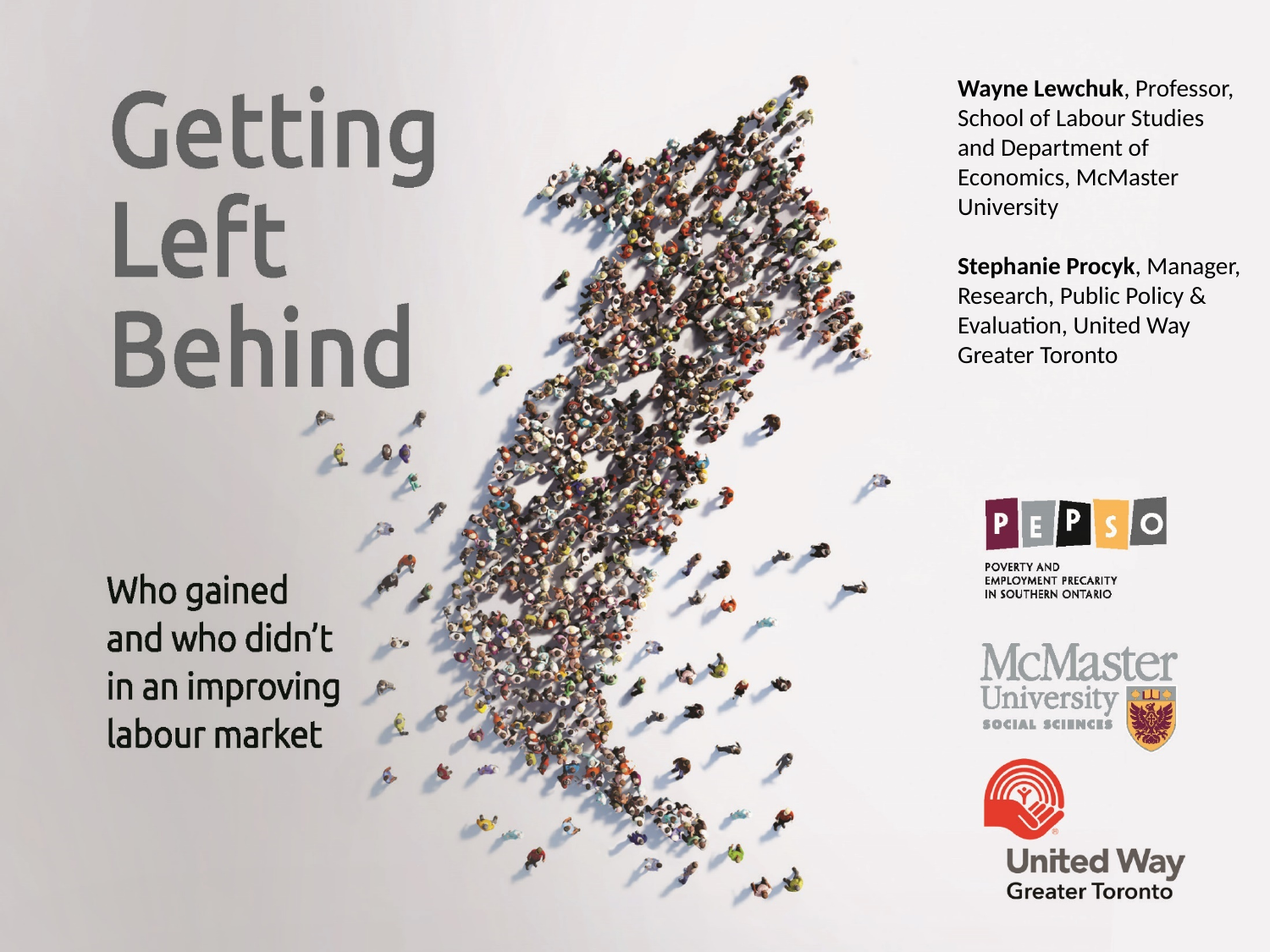

Wayne Lewchuk, Professor, School of Labour Studies and Department of Economics, McMaster University

Stephanie Procyk, Manager, Research, Public Policy & Evaluation, United Way Greater Toronto